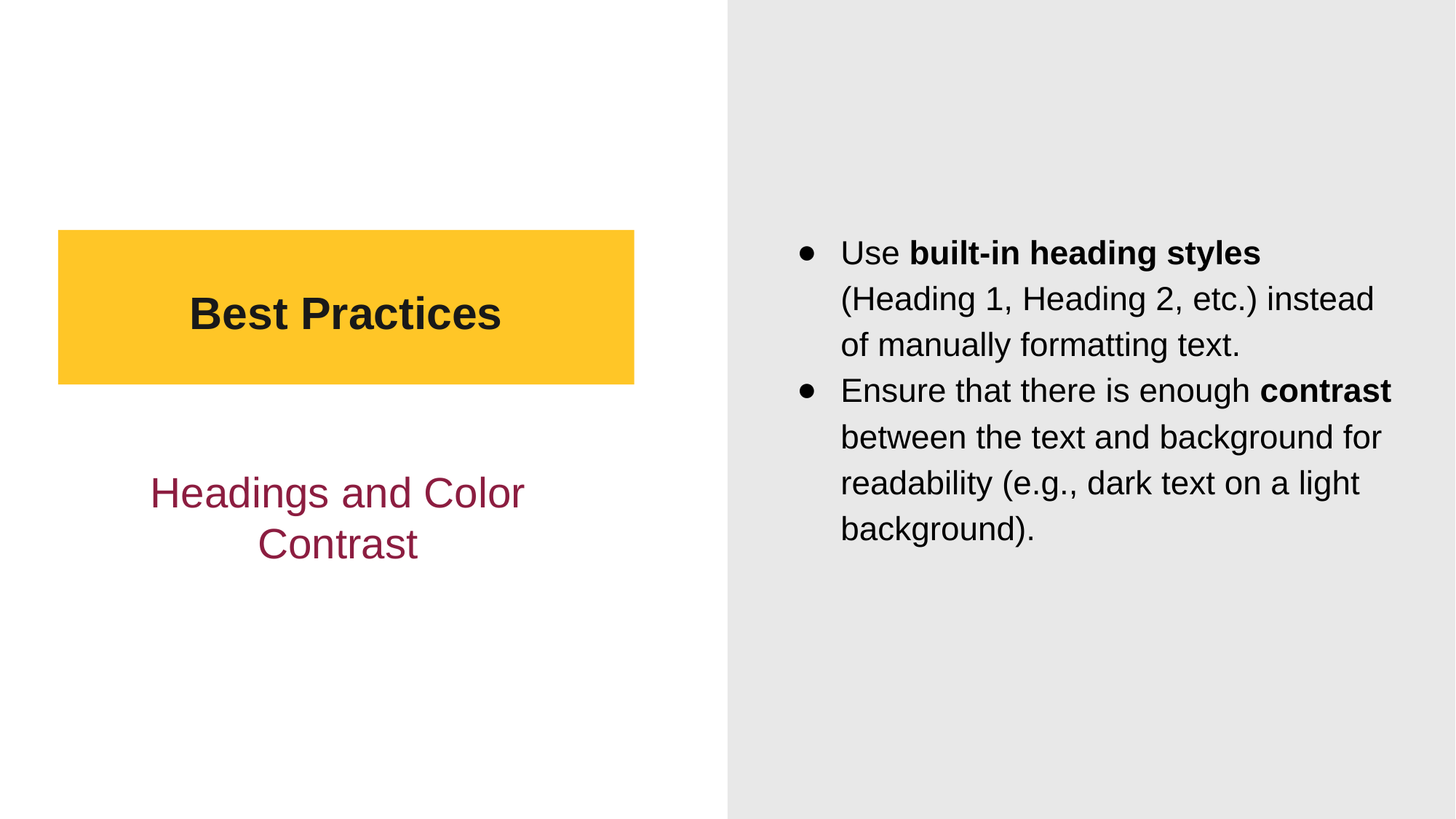

Use built-in heading styles (Heading 1, Heading 2, etc.) instead of manually formatting text.
Ensure that there is enough contrast between the text and background for readability (e.g., dark text on a light background).

# Best Practices
Headings and Color Contrast